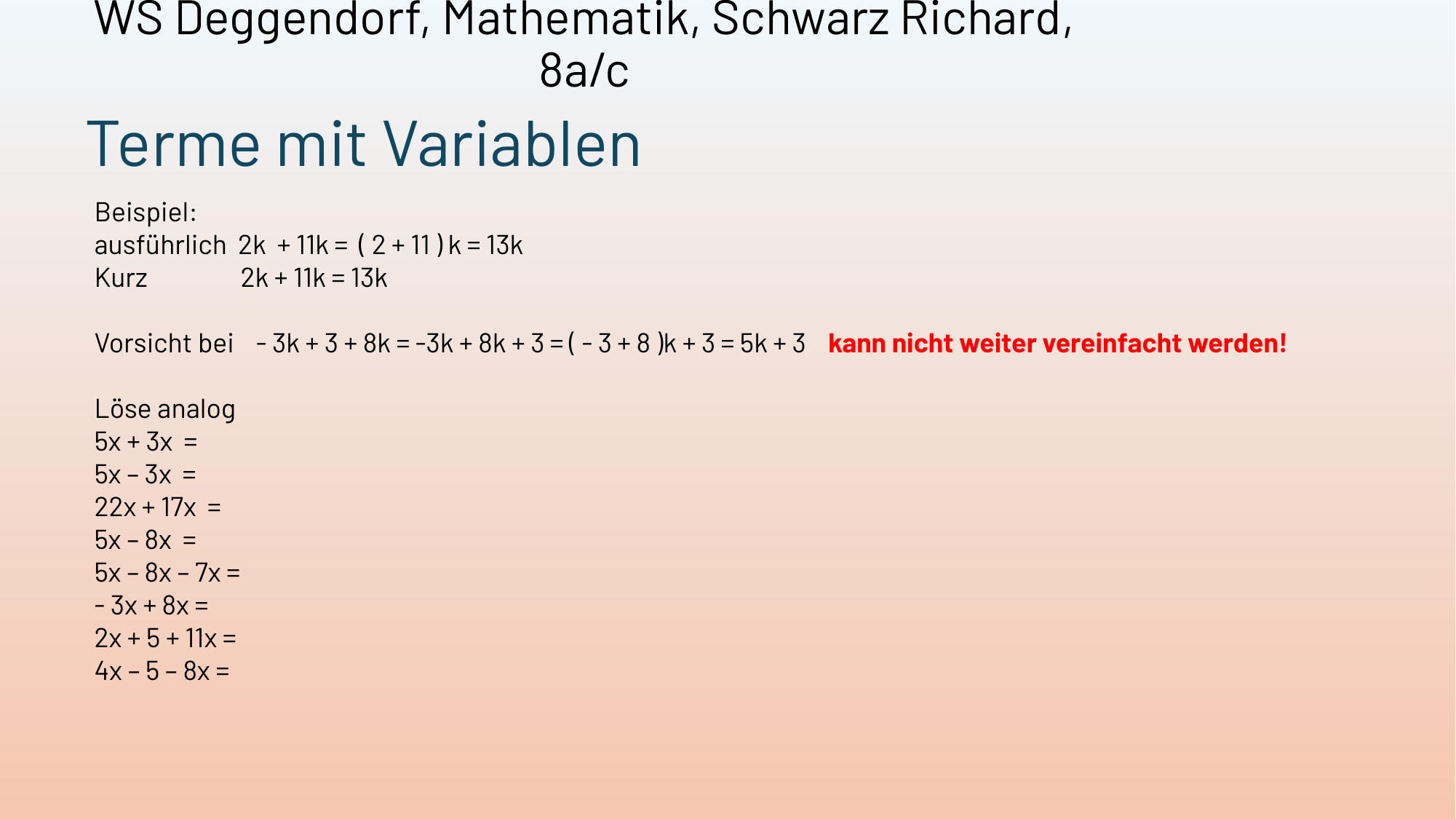

# WS Deggendorf, Mathematik, Schwarz Richard, 8a/c
Terme mit Variablen
Beispiel:
ausführlich  2k  + 11k =  ( 2 + 11 ) k = 13k
Kurz                 2k + 11k = 13k

Vorsicht bei    - 3k + 3 + 8k = -3k + 8k + 3 = ( - 3 + 8 )k + 3 = 5k + 3    kann nicht weiter vereinfacht werden!

Löse analog
5x + 3x  =
5x – 3x  =
22x + 17x  =
5x – 8x  =
5x – 8x – 7x =
- 3x + 8x =
2x + 5 + 11x =
4x – 5 – 8x =